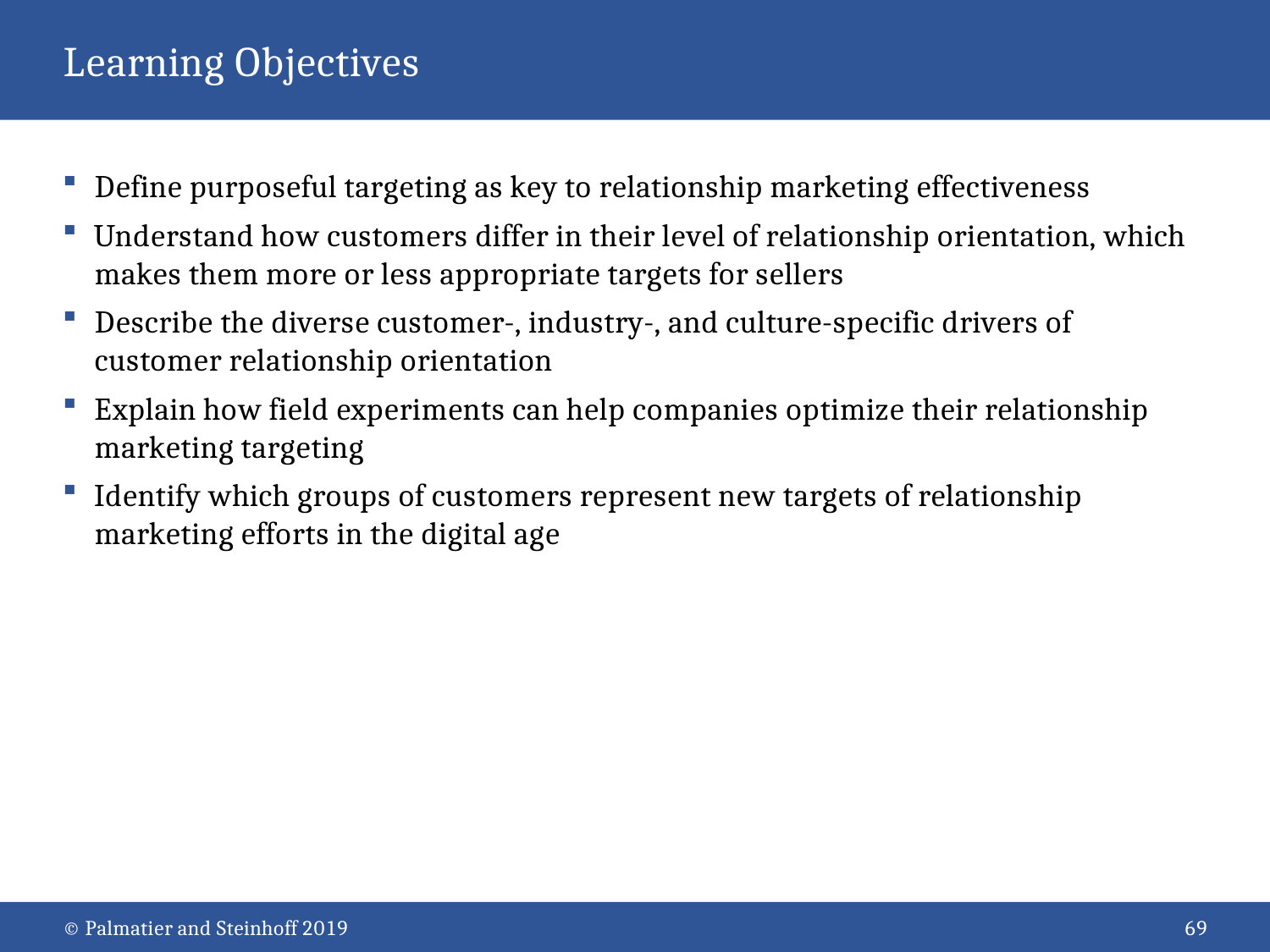

# Learning Objectives
Define purposeful targeting as key to relationship marketing effectiveness
Understand how customers differ in their level of relationship orientation, which makes them more or less appropriate targets for sellers
Describe the diverse customer-, industry-, and culture-specific drivers of customer relationship orientation
Explain how field experiments can help companies optimize their relationship marketing targeting
Identify which groups of customers represent new targets of relationship marketing efforts in the digital age
© Palmatier and Steinhoff 2019
69